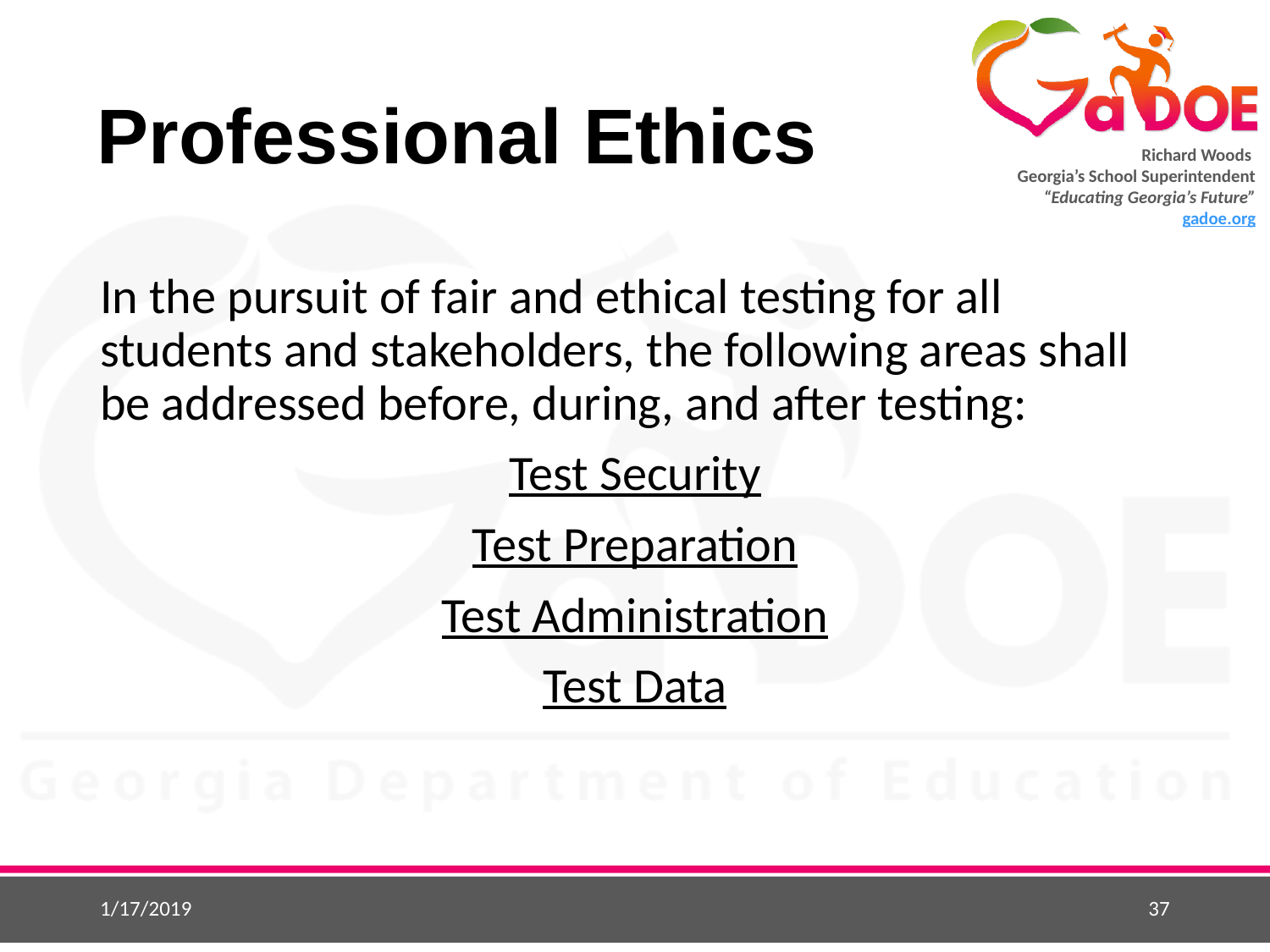

# Professional Ethics
In the pursuit of fair and ethical testing for all students and stakeholders, the following areas shall be addressed before, during, and after testing:
Test Security
Test Preparation
Test Administration
Test Data
1/17/2019
37